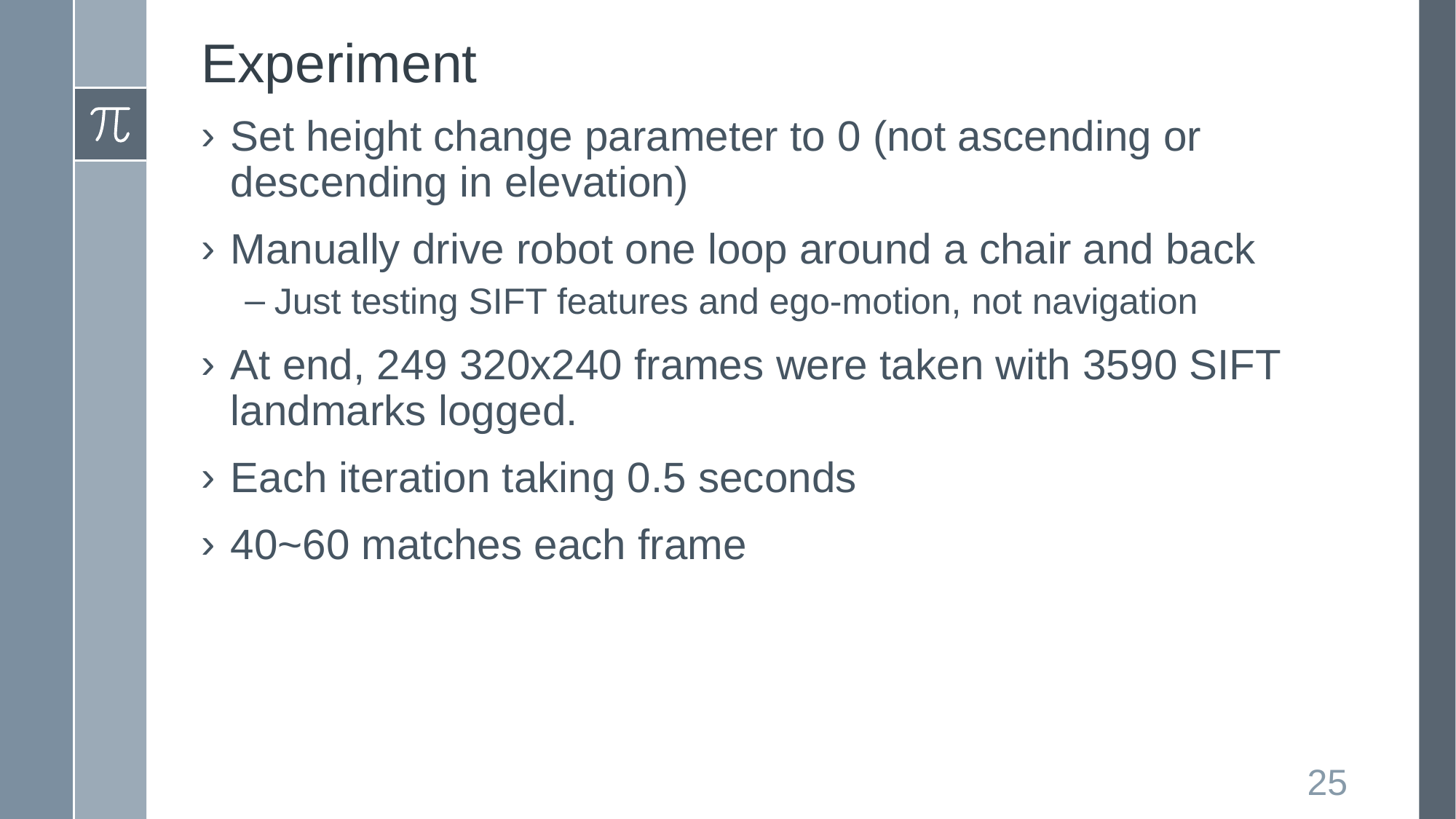

# Experiment
Set height change parameter to 0 (not ascending or descending in elevation)
Manually drive robot one loop around a chair and back
Just testing SIFT features and ego-motion, not navigation
At end, 249 320x240 frames were taken with 3590 SIFT landmarks logged.
Each iteration taking 0.5 seconds
40~60 matches each frame
25